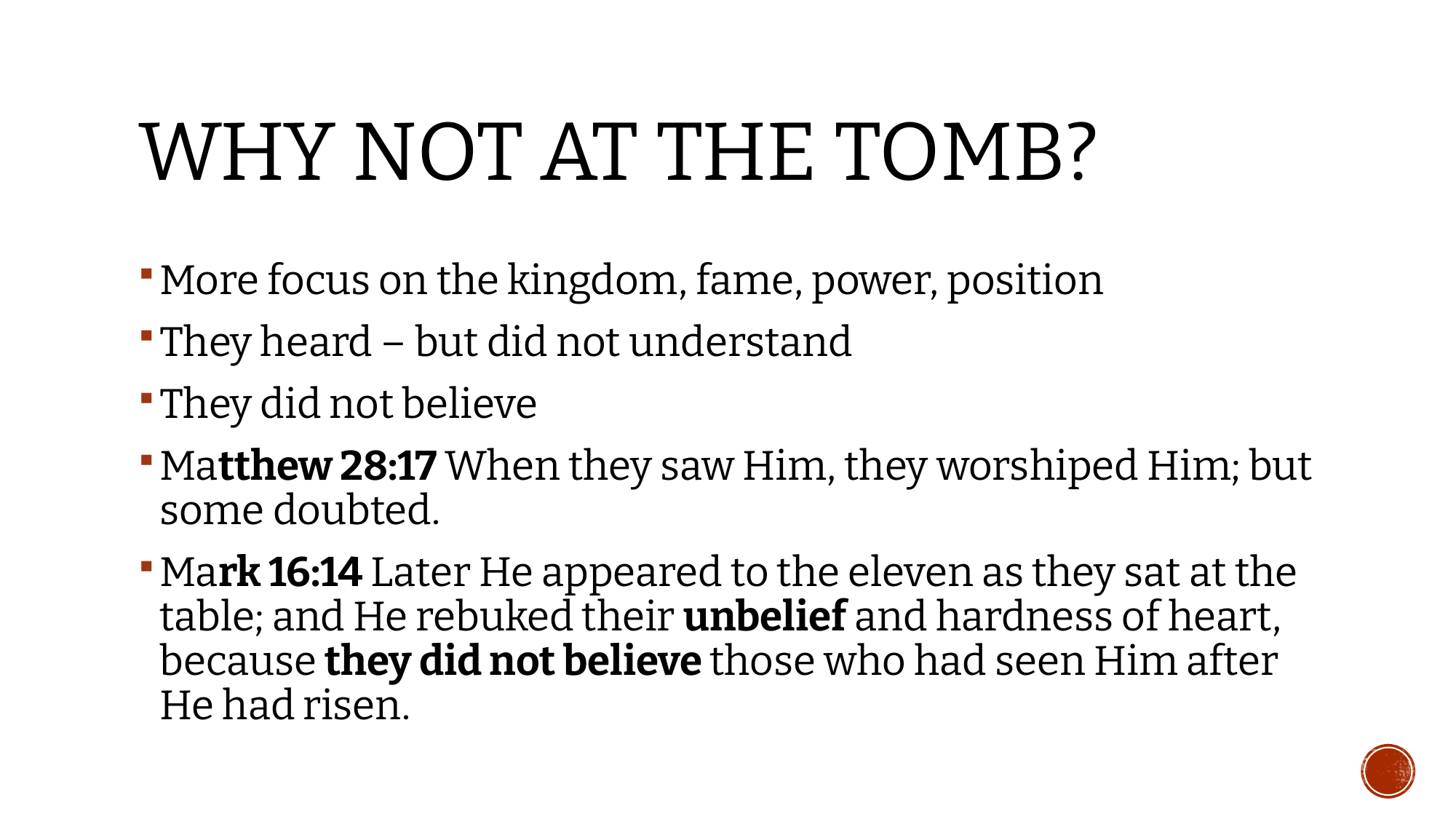

# Why not at the tomb?
More focus on the kingdom, fame, power, position
They heard – but did not understand
They did not believe
Matthew 28:17 When they saw Him, they worshiped Him; but some doubted.
Mark 16:14 Later He appeared to the eleven as they sat at the table; and He rebuked their unbelief and hardness of heart, because they did not believe those who had seen Him after He had risen.